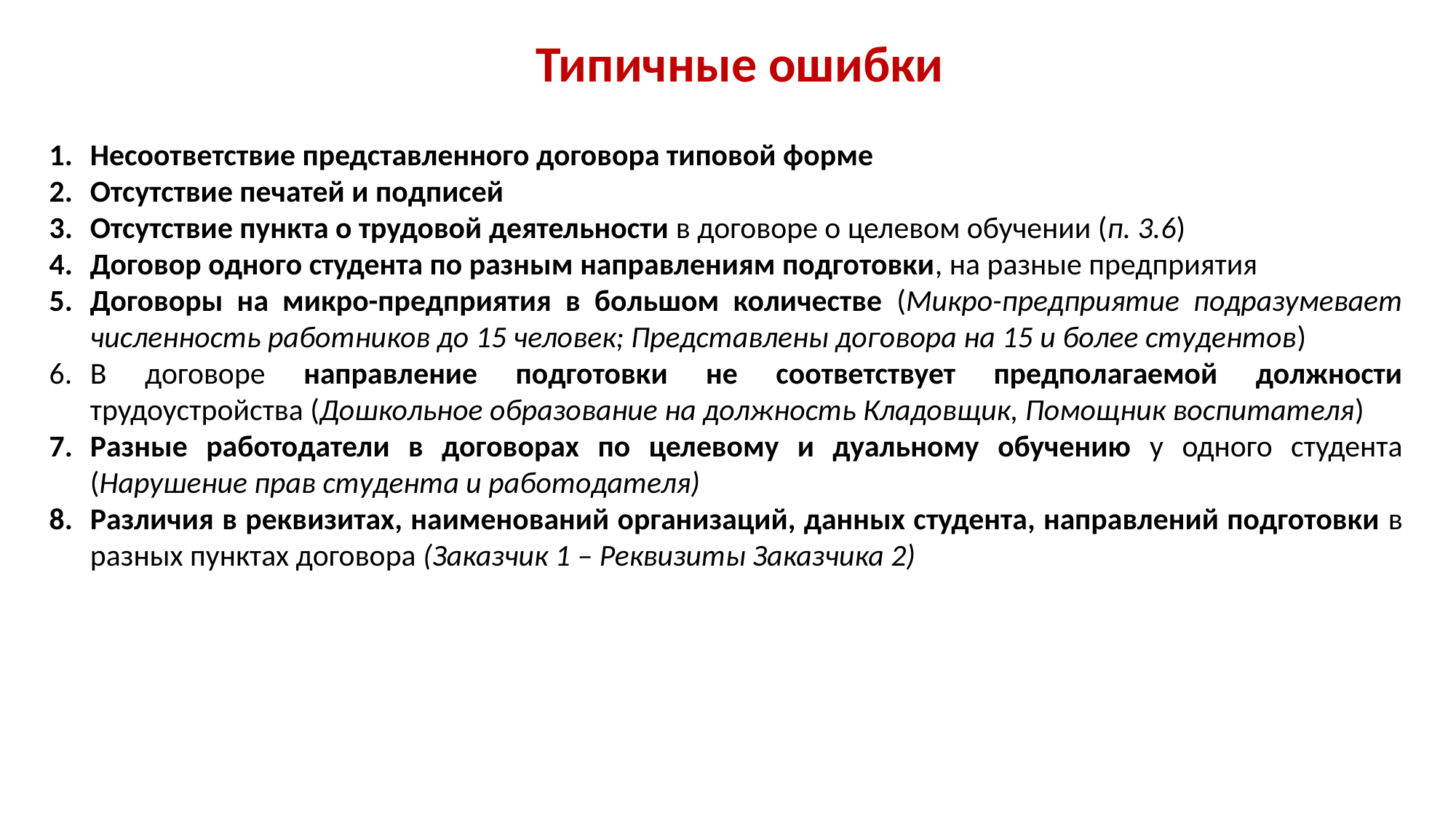

Типичные ошибки
Несоответствие представленного договора типовой форме
Отсутствие печатей и подписей
Отсутствие пункта о трудовой деятельности в договоре о целевом обучении (п. 3.6)
Договор одного студента по разным направлениям подготовки, на разные предприятия
Договоры на микро-предприятия в большом количестве (Микро-предприятие подразумевает численность работников до 15 человек; Представлены договора на 15 и более студентов)
В договоре направление подготовки не соответствует предполагаемой должности трудоустройства (Дошкольное образование на должность Кладовщик, Помощник воспитателя)
Разные работодатели в договорах по целевому и дуальному обучению у одного студента (Нарушение прав студента и работодателя)
Различия в реквизитах, наименований организаций, данных студента, направлений подготовки в разных пунктах договора (Заказчик 1 – Реквизиты Заказчика 2)